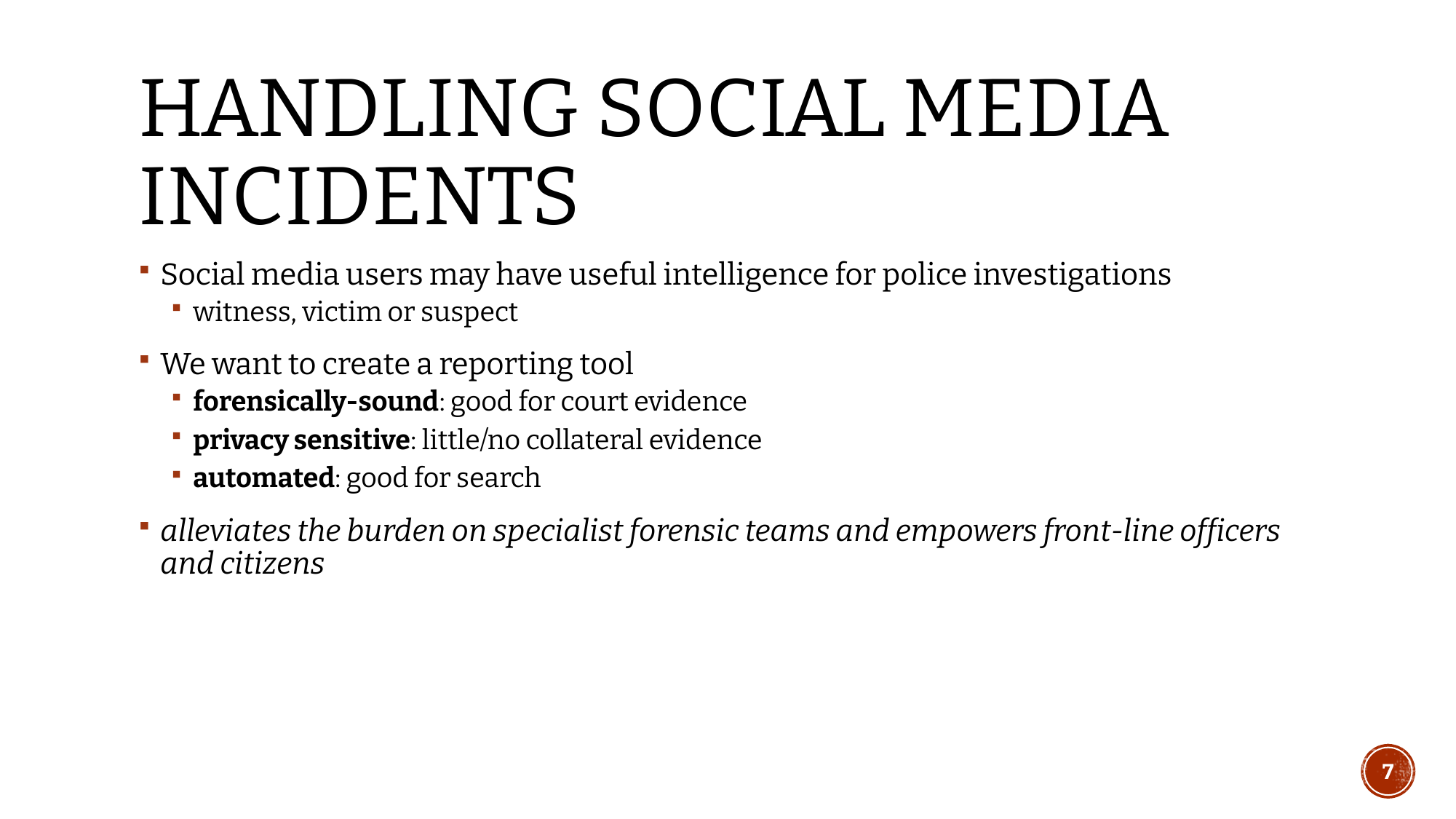

# Handling Social Media Incidents
Social media users may have useful intelligence for police investigations
witness, victim or suspect
We want to create a reporting tool
forensically-sound: good for court evidence
privacy sensitive: little/no collateral evidence
automated: good for search
alleviates the burden on specialist forensic teams and empowers front-line officers and citizens

7